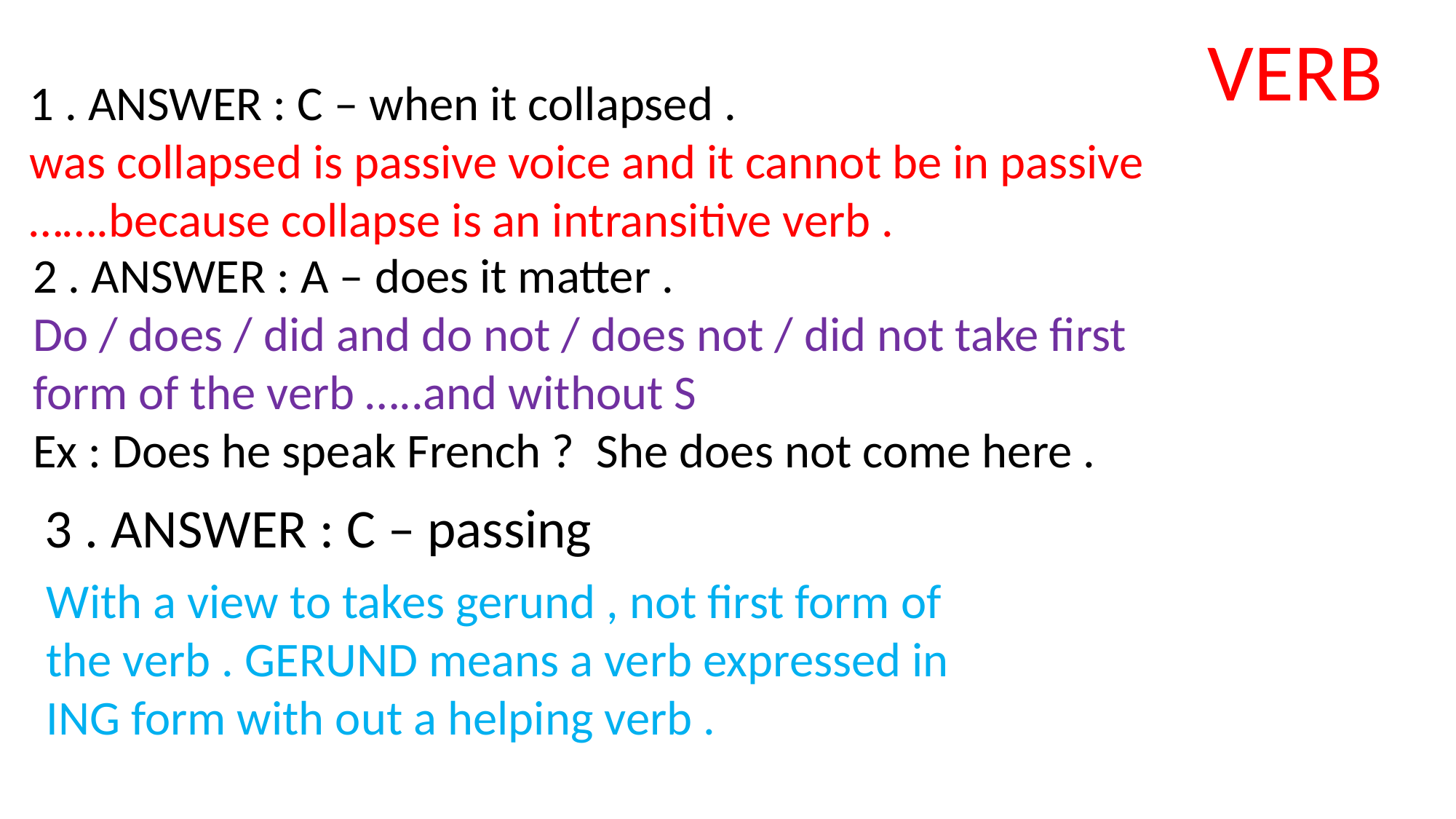

VERB
1 . ANSWER : C – when it collapsed .
was collapsed is passive voice and it cannot be in passive …….because collapse is an intransitive verb .
2 . ANSWER : A – does it matter .
Do / does / did and do not / does not / did not take first form of the verb …..and without S
Ex : Does he speak French ?  She does not come here .
3 . ANSWER : C – passing
With a view to takes gerund , not first form of the verb . GERUND means a verb expressed in ING form with out a helping verb .